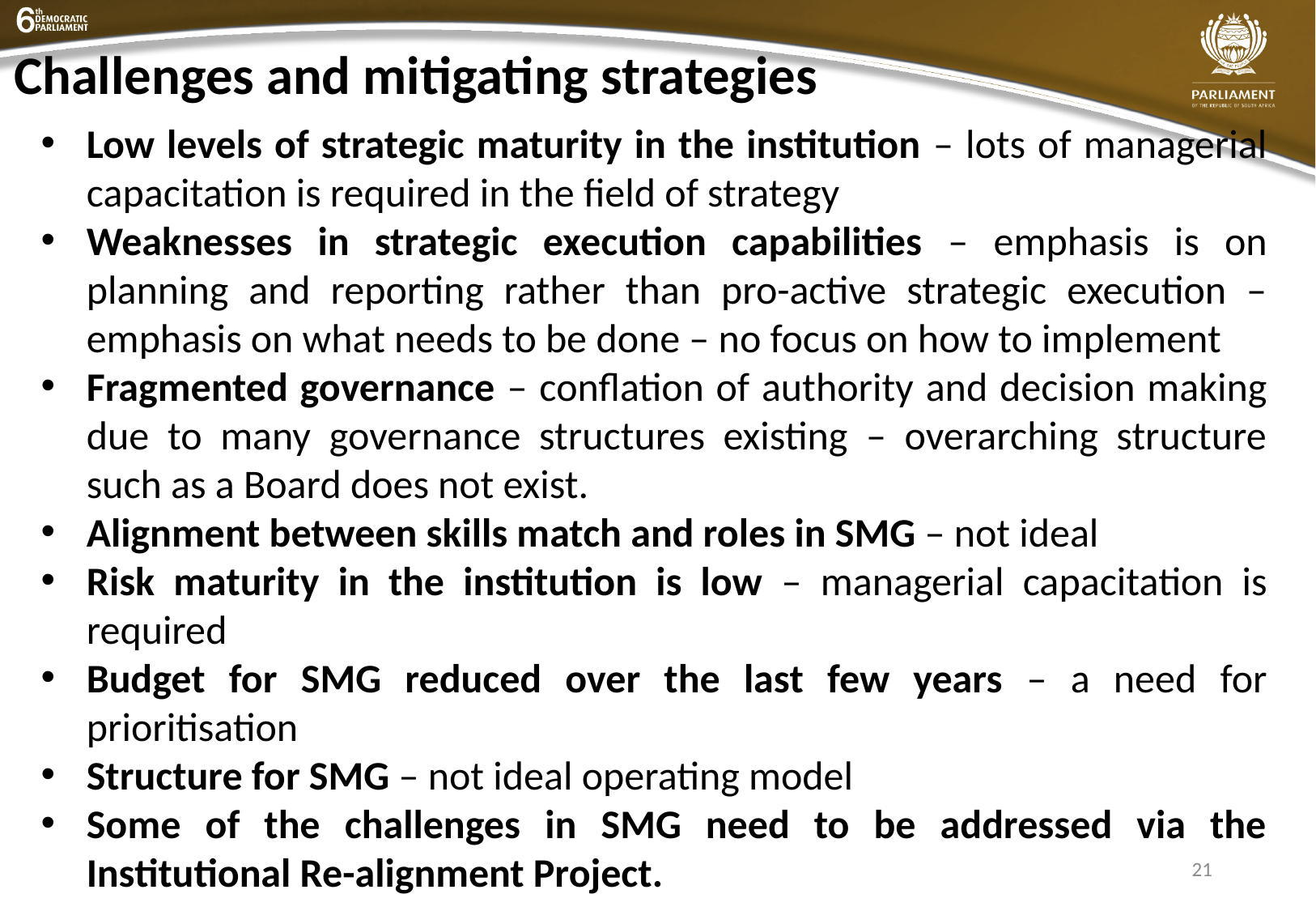

# Challenges and mitigating strategies
Low levels of strategic maturity in the institution – lots of managerial capacitation is required in the field of strategy
Weaknesses in strategic execution capabilities – emphasis is on planning and reporting rather than pro-active strategic execution – emphasis on what needs to be done – no focus on how to implement
Fragmented governance – conflation of authority and decision making due to many governance structures existing – overarching structure such as a Board does not exist.
Alignment between skills match and roles in SMG – not ideal
Risk maturity in the institution is low – managerial capacitation is required
Budget for SMG reduced over the last few years – a need for prioritisation
Structure for SMG – not ideal operating model
Some of the challenges in SMG need to be addressed via the Institutional Re-alignment Project.
21